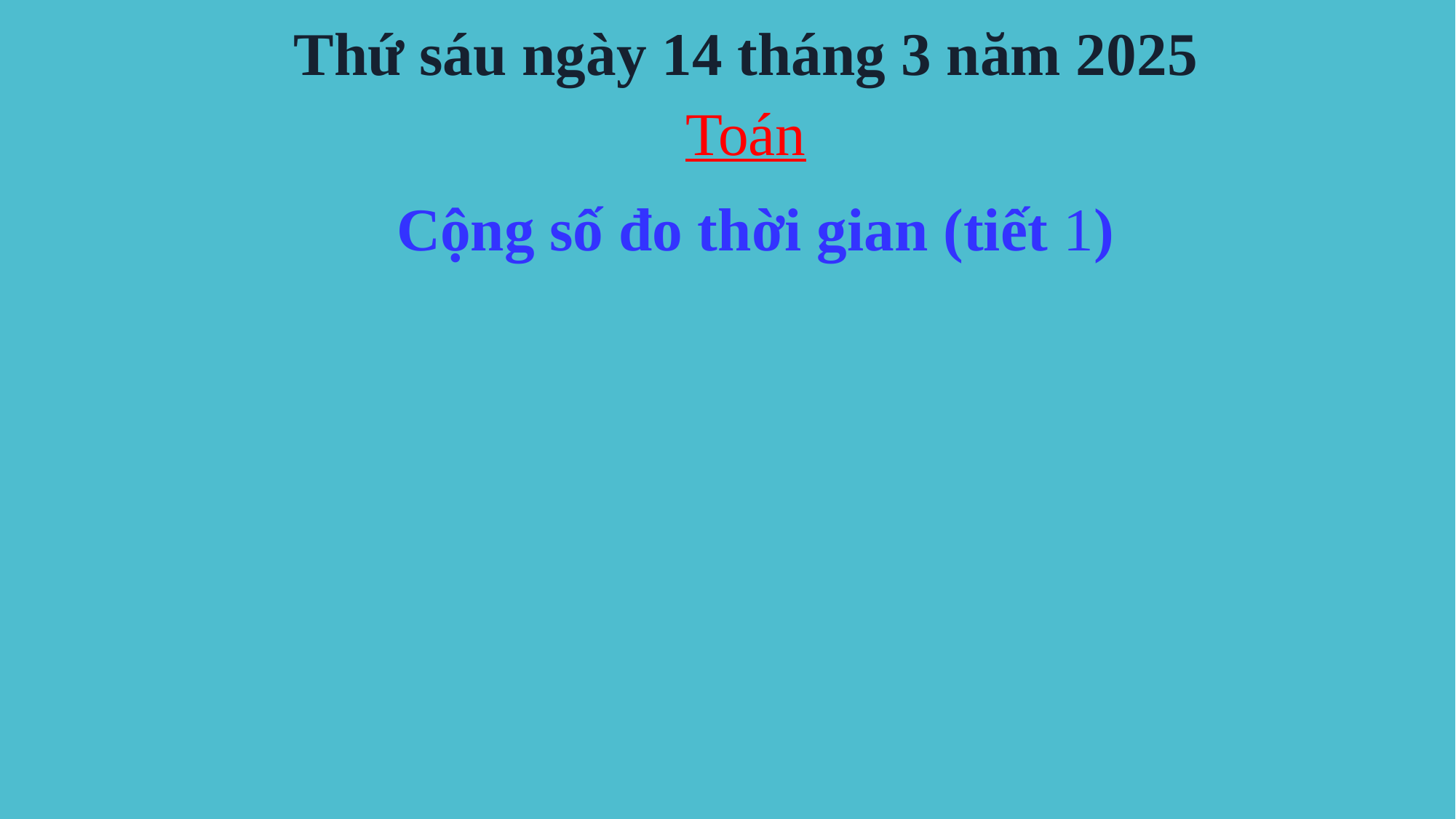

Thứ sáu ngày 14 tháng 3 năm 2025
Toán
   Cộng số đo thời gian (tiết 1)